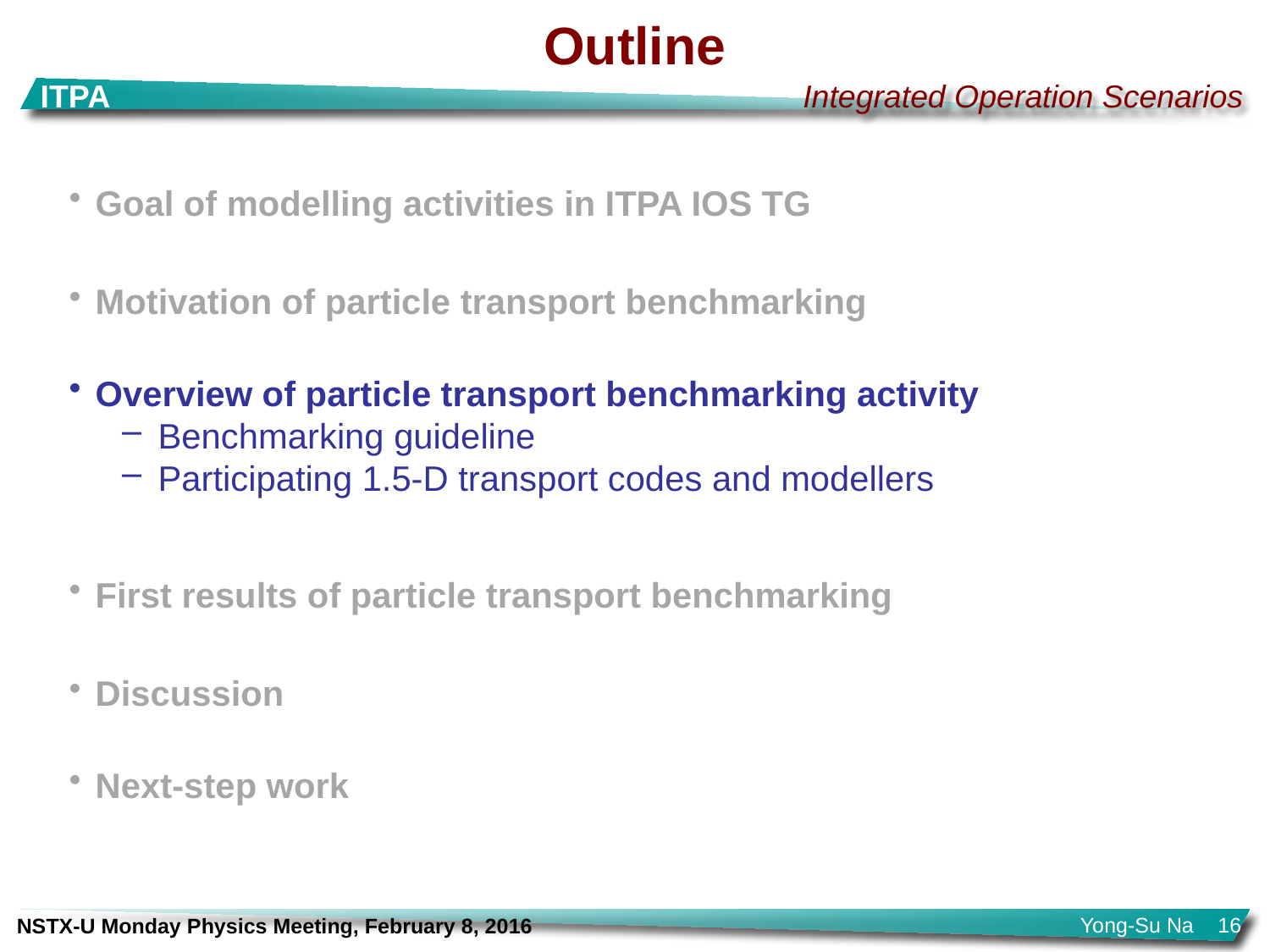

# Outline
Goal of modelling activities in ITPA IOS TG

Motivation of particle transport benchmarking

Overview of particle transport benchmarking activity
 Benchmarking guideline
 Participating 1.5-D transport codes and modellers

First results of particle transport benchmarking

Discussion

Next-step work